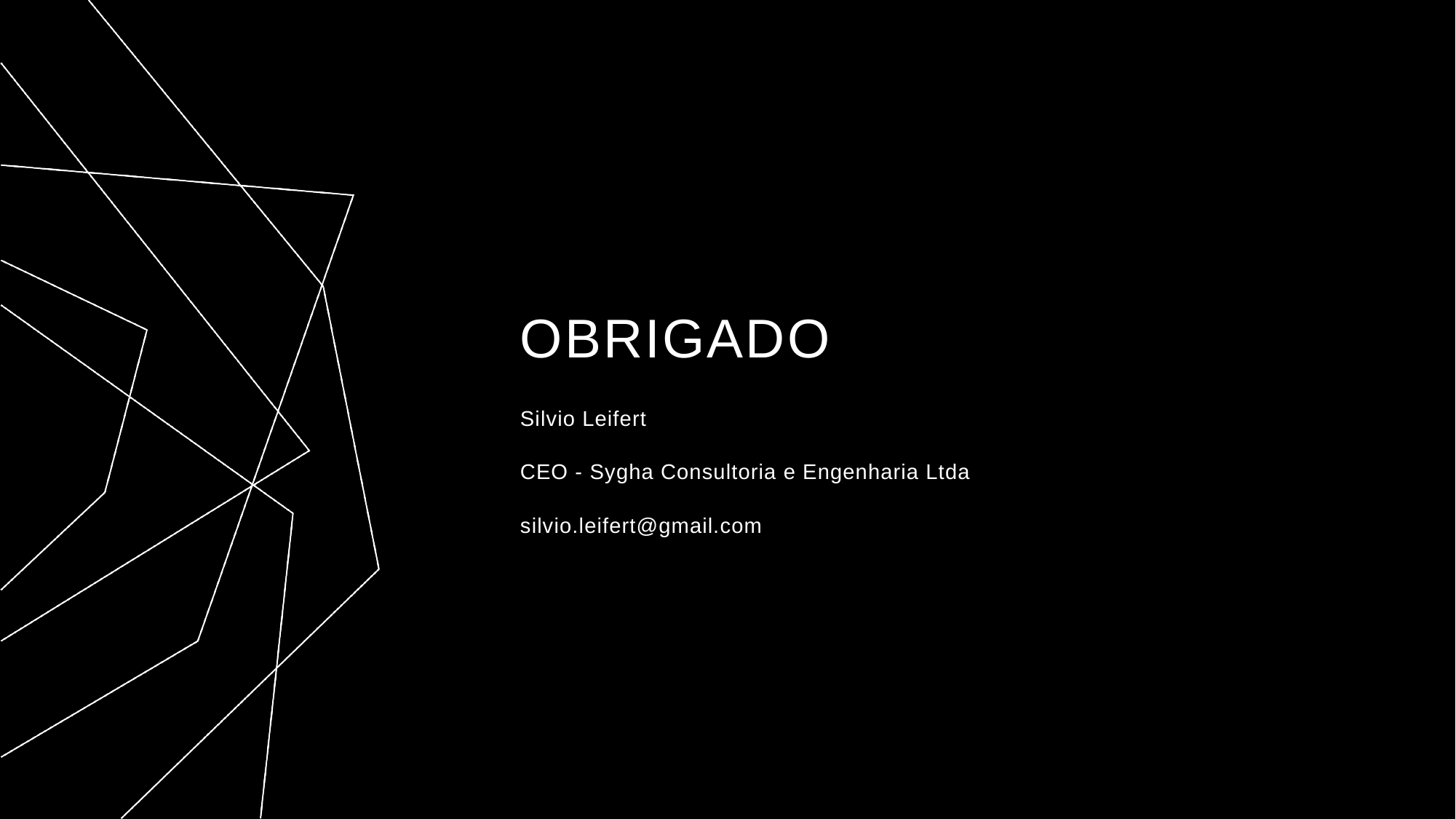

# OBRIGADO
Silvio Leifert
CEO - Sygha Consultoria e Engenharia Ltda
silvio.leifert@gmail.com